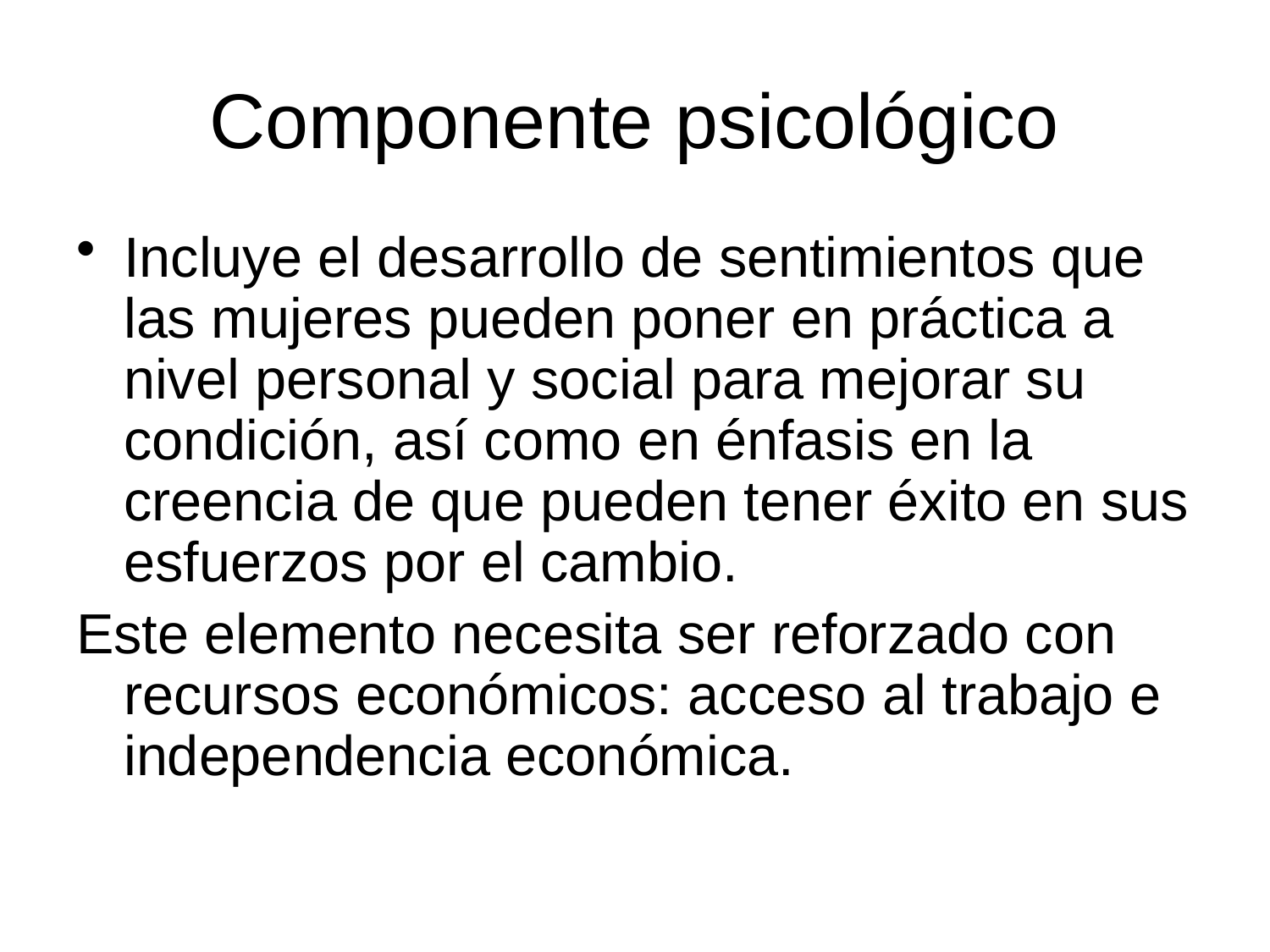

# Componente psicológico
Incluye el desarrollo de sentimientos que las mujeres pueden poner en práctica a nivel personal y social para mejorar su condición, así como en énfasis en la creencia de que pueden tener éxito en sus esfuerzos por el cambio.
Este elemento necesita ser reforzado con recursos económicos: acceso al trabajo e independencia económica.